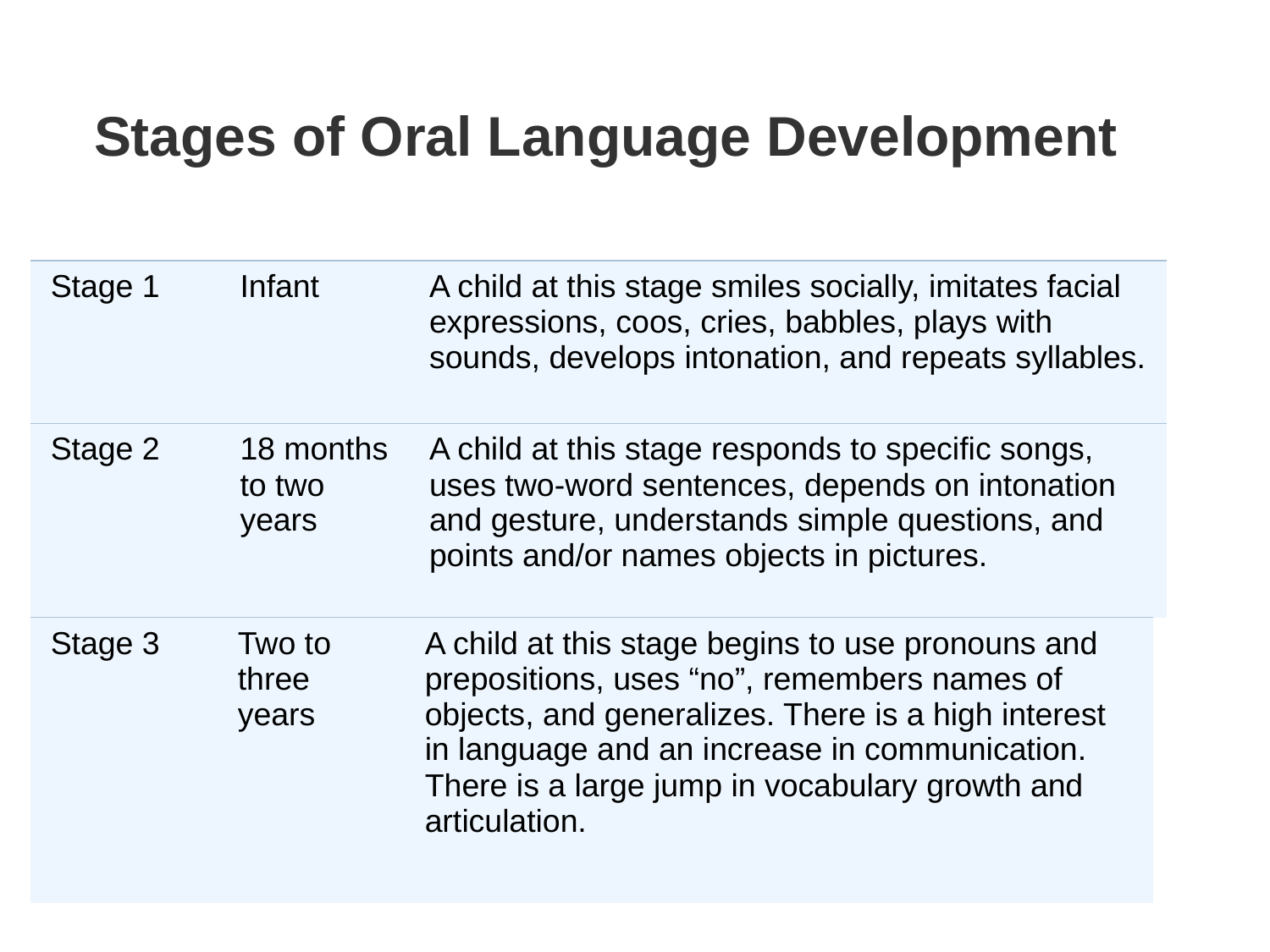

# Stages of Oral Language Development
| Stage 1 | Infant | A child at this stage smiles socially, imitates facial expressions, coos, cries, babbles, plays with sounds, develops intonation, and repeats syllables. |
| --- | --- | --- |
| Stage 2 | 18 months to two years | A child at this stage responds to specific songs, uses two-word sentences, depends on intonation and gesture, understands simple questions, and points and/or names objects in pictures. |
| --- | --- | --- |
| Stage 3 | Two to three years | A child at this stage begins to use pronouns and prepositions, uses “no”, remembers names of objects, and generalizes. There is a high interest in language and an increase in communication. There is a large jump in vocabulary growth and articulation. |
| --- | --- | --- |